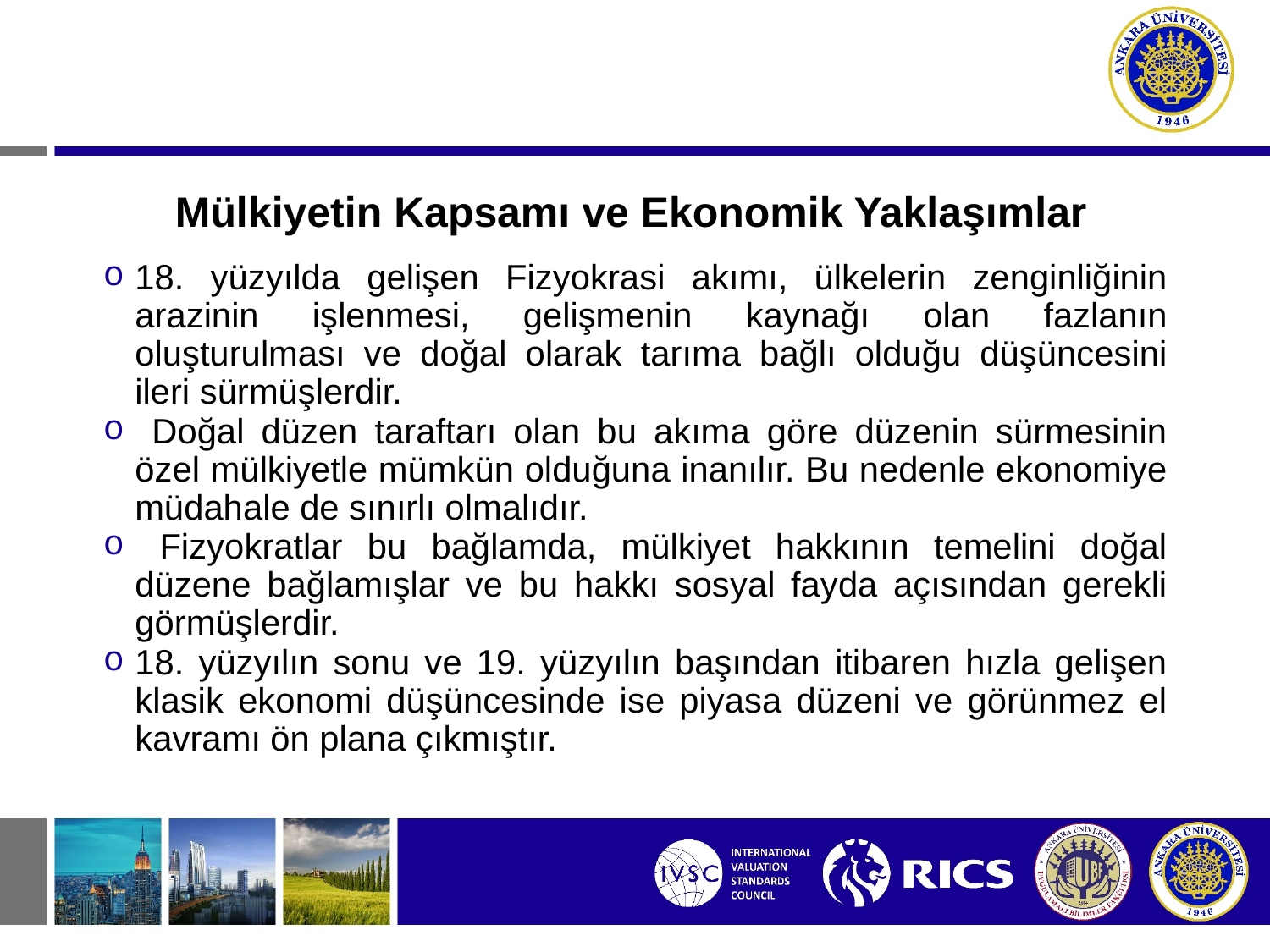

# Mülkiyetin Kapsamı ve Ekonomik Yaklaşımlar
18. yüzyılda gelişen Fizyokrasi akımı, ülkelerin zenginliğinin arazinin işlenmesi, gelişmenin kaynağı olan fazlanın oluşturulması ve doğal olarak tarıma bağlı olduğu düşüncesini ileri sürmüşlerdir.
 Doğal düzen taraftarı olan bu akıma göre düzenin sürmesinin özel mülkiyetle mümkün olduğuna inanılır. Bu nedenle ekonomiye müdahale de sınırlı olmalıdır.
 Fizyokratlar bu bağlamda, mülkiyet hakkının temelini doğal düzene bağlamışlar ve bu hakkı sosyal fayda açısından gerekli görmüşlerdir.
18. yüzyılın sonu ve 19. yüzyılın başından itibaren hızla gelişen klasik ekonomi düşüncesinde ise piyasa düzeni ve görünmez el kavramı ön plana çıkmıştır.